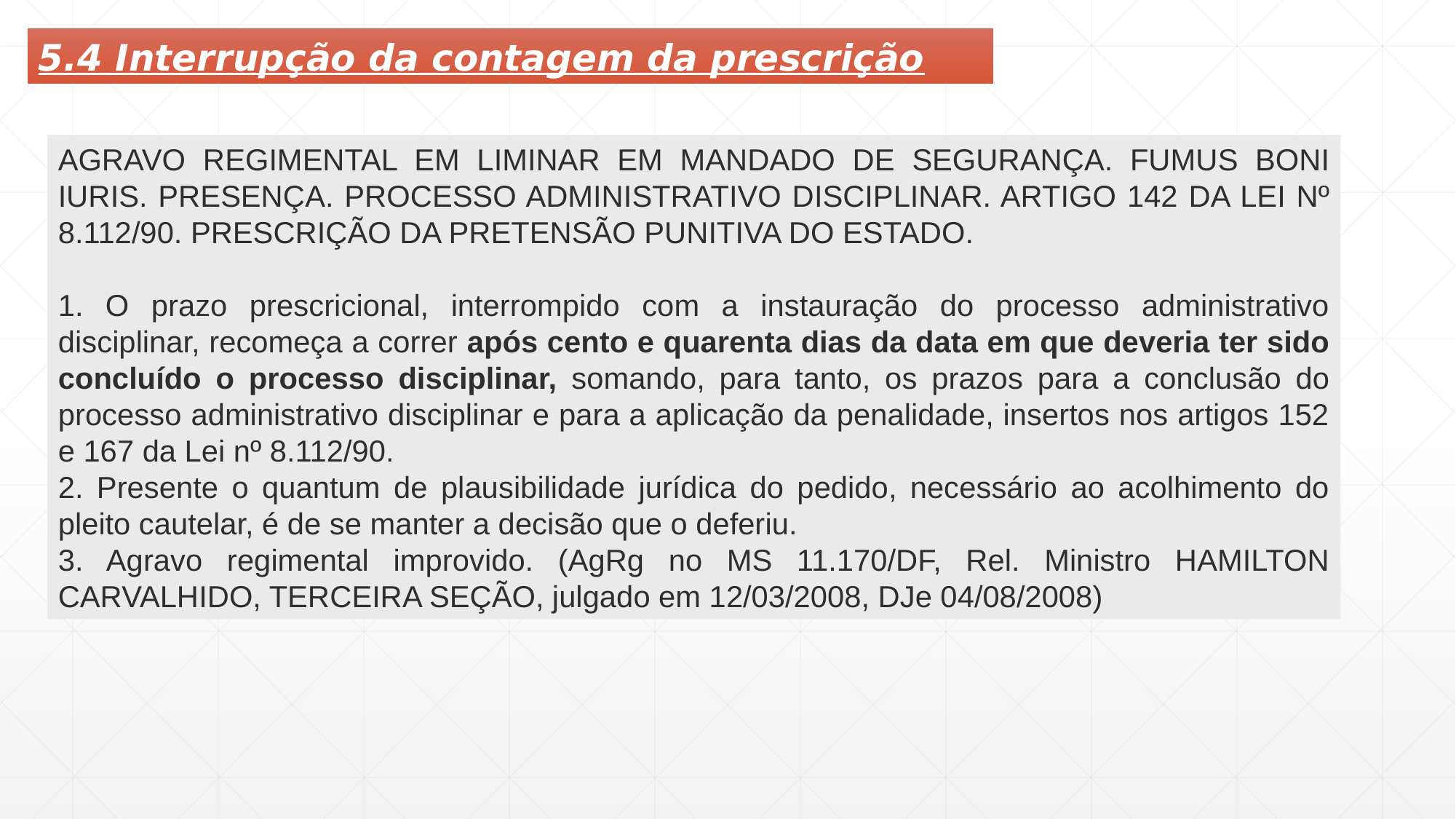

5.4 Interrupção da contagem da prescrição
AGRAVO REGIMENTAL EM LIMINAR EM MANDADO DE SEGURANÇA. FUMUS BONI IURIS. PRESENÇA. PROCESSO ADMINISTRATIVO DISCIPLINAR. ARTIGO 142 DA LEI Nº 8.112/90. PRESCRIÇÃO DA PRETENSÃO PUNITIVA DO ESTADO.

1. O prazo prescricional, interrompido com a instauração do processo administrativo disciplinar, recomeça a correr após cento e quarenta dias da data em que deveria ter sido concluído o processo disciplinar, somando, para tanto, os prazos para a conclusão do processo administrativo disciplinar e para a aplicação da penalidade, insertos nos artigos 152 e 167 da Lei nº 8.112/90.
2. Presente o quantum de plausibilidade jurídica do pedido, necessário ao acolhimento do pleito cautelar, é de se manter a decisão que o deferiu.
3. Agravo regimental improvido. (AgRg no MS 11.170/DF, Rel. Ministro HAMILTON CARVALHIDO, TERCEIRA SEÇÃO, julgado em 12/03/2008, DJe 04/08/2008)